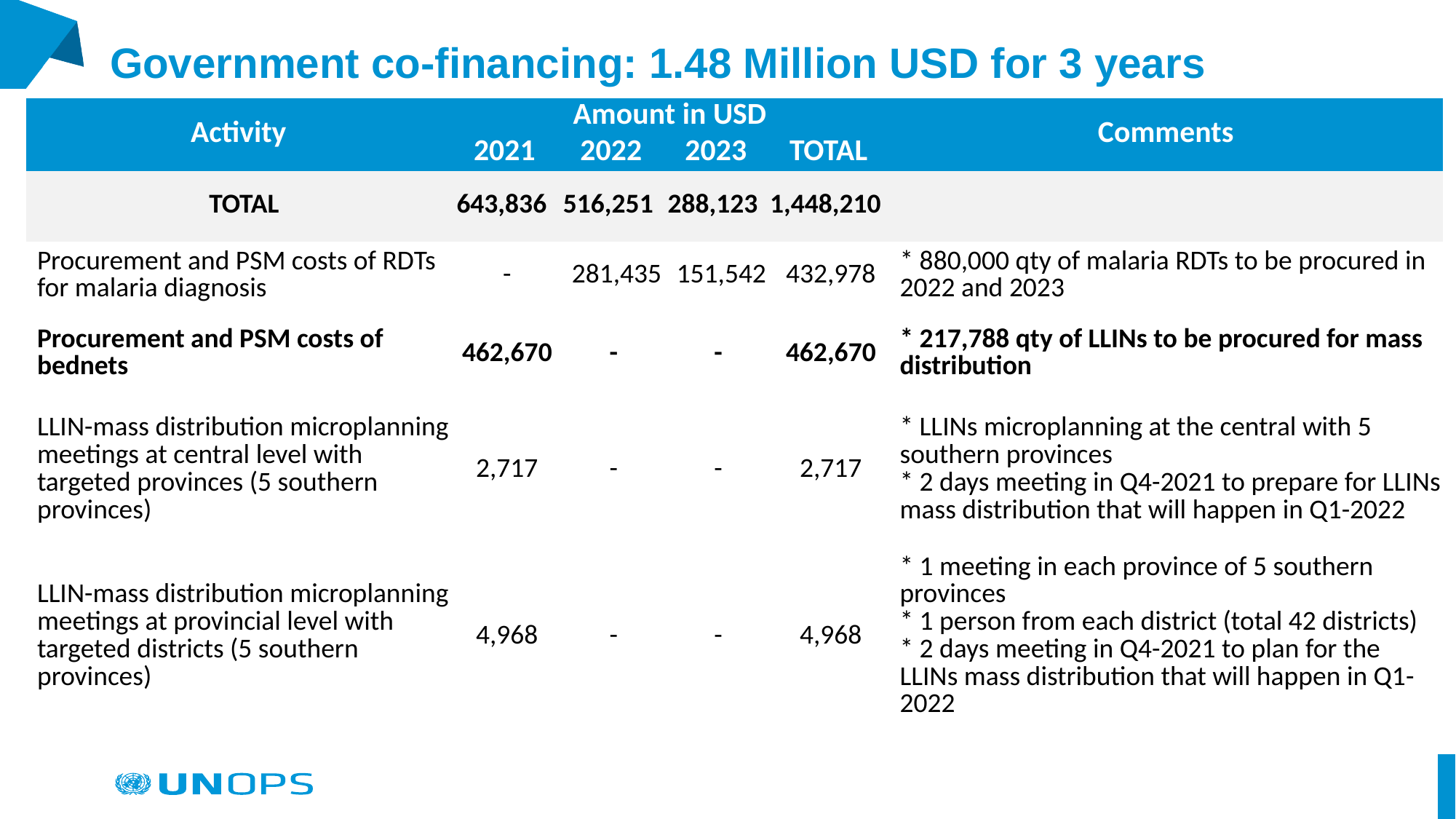

# Government co-financing: 1.48 Million USD for 3 years
| Activity | Amount in USD |  |  |  | Comments |
| --- | --- | --- | --- | --- | --- |
|  | 2021 | 2022 | 2023 | TOTAL |  |
| TOTAL | 643,836 | 516,251 | 288,123 | 1,448,210 |  |
| Procurement and PSM costs of RDTs for malaria diagnosis | - | 281,435 | 151,542 | 432,978 | \* 880,000 qty of malaria RDTs to be procured in 2022 and 2023 |
| Procurement and PSM costs of bednets | 462,670 | - | - | 462,670 | \* 217,788 qty of LLINs to be procured for mass distribution |
| LLIN-mass distribution microplanning meetings at central level with targeted provinces (5 southern provinces) | 2,717 | - | - | 2,717 | \* LLINs microplanning at the central with 5 southern provinces \* 2 days meeting in Q4-2021 to prepare for LLINs mass distribution that will happen in Q1-2022 |
| LLIN-mass distribution microplanning meetings at provincial level with targeted districts (5 southern provinces) | 4,968 | - | - | 4,968 | \* 1 meeting in each province of 5 southern provinces \* 1 person from each district (total 42 districts) \* 2 days meeting in Q4-2021 to plan for the LLINs mass distribution that will happen in Q1-2022 |